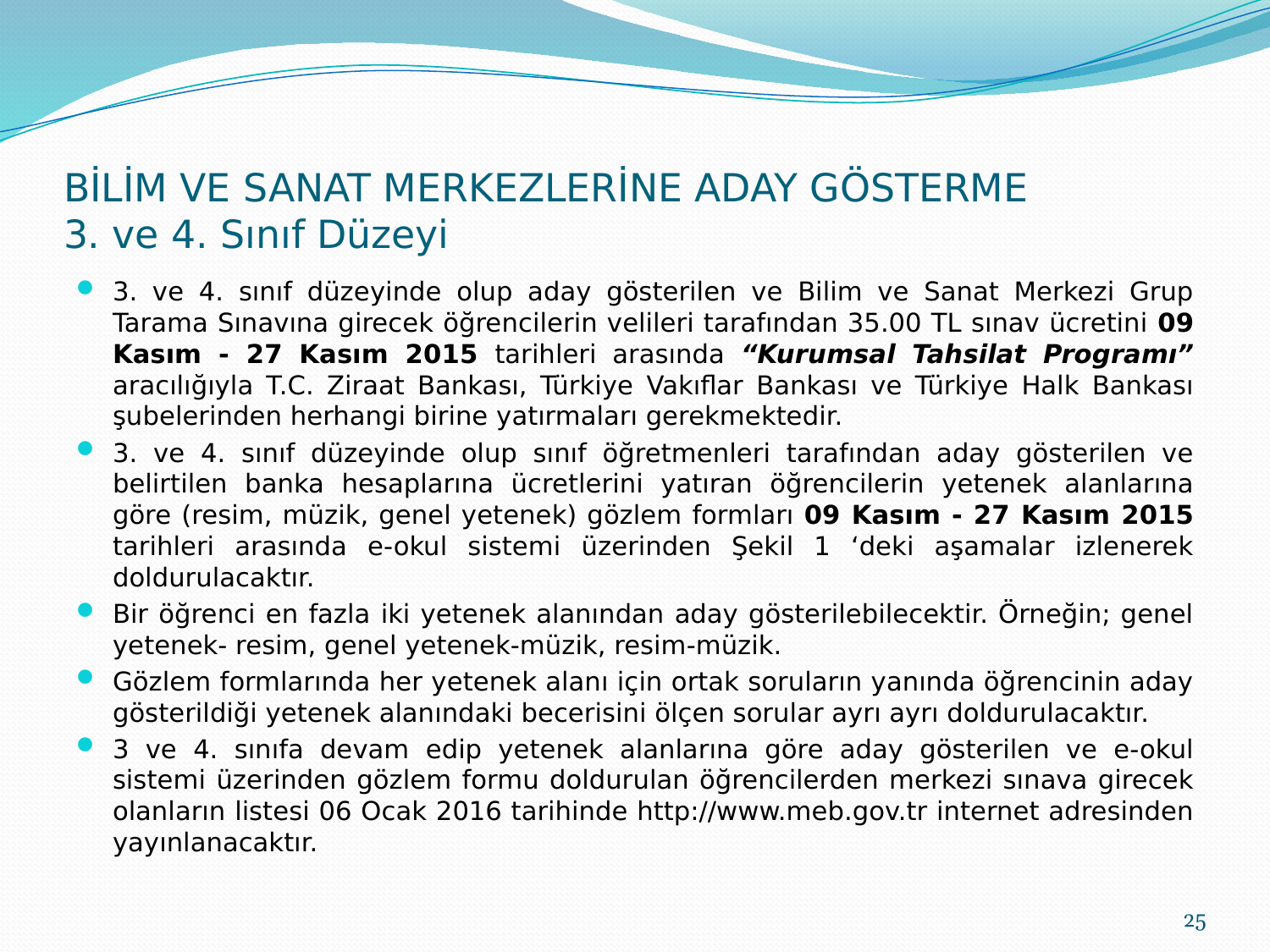

# BİLİM VE SANAT MERKEZLERİNE ADAY GÖSTERME 3. ve 4. Sınıf Düzeyi
3. ve 4. sınıf düzeyinde olup aday gösterilen ve Bilim ve Sanat Merkezi Grup Tarama Sınavına girecek öğrencilerin velileri tarafından 35.00 TL sınav ücretini 09 Kasım - 27 Kasım 2015 tarihleri arasında “Kurumsal Tahsilat Programı” aracılığıyla T.C. Ziraat Bankası, Türkiye Vakıflar Bankası ve Türkiye Halk Bankası şubelerinden herhangi birine yatırmaları gerekmektedir.
3. ve 4. sınıf düzeyinde olup sınıf öğretmenleri tarafından aday gösterilen ve belirtilen banka hesaplarına ücretlerini yatıran öğrencilerin yetenek alanlarına göre (resim, müzik, genel yetenek) gözlem formları 09 Kasım - 27 Kasım 2015 tarihleri arasında e-okul sistemi üzerinden Şekil 1 ‘deki aşamalar izlenerek doldurulacaktır.
Bir öğrenci en fazla iki yetenek alanından aday gösterilebilecektir. Örneğin; genel yetenek- resim, genel yetenek-müzik, resim-müzik.
Gözlem formlarında her yetenek alanı için ortak soruların yanında öğrencinin aday gösterildiği yetenek alanındaki becerisini ölçen sorular ayrı ayrı doldurulacaktır.
3 ve 4. sınıfa devam edip yetenek alanlarına göre aday gösterilen ve e-okul sistemi üzerinden gözlem formu doldurulan öğrencilerden merkezi sınava girecek olanların listesi 06 Ocak 2016 tarihinde http://www.meb.gov.tr internet adresinden yayınlanacaktır.
25